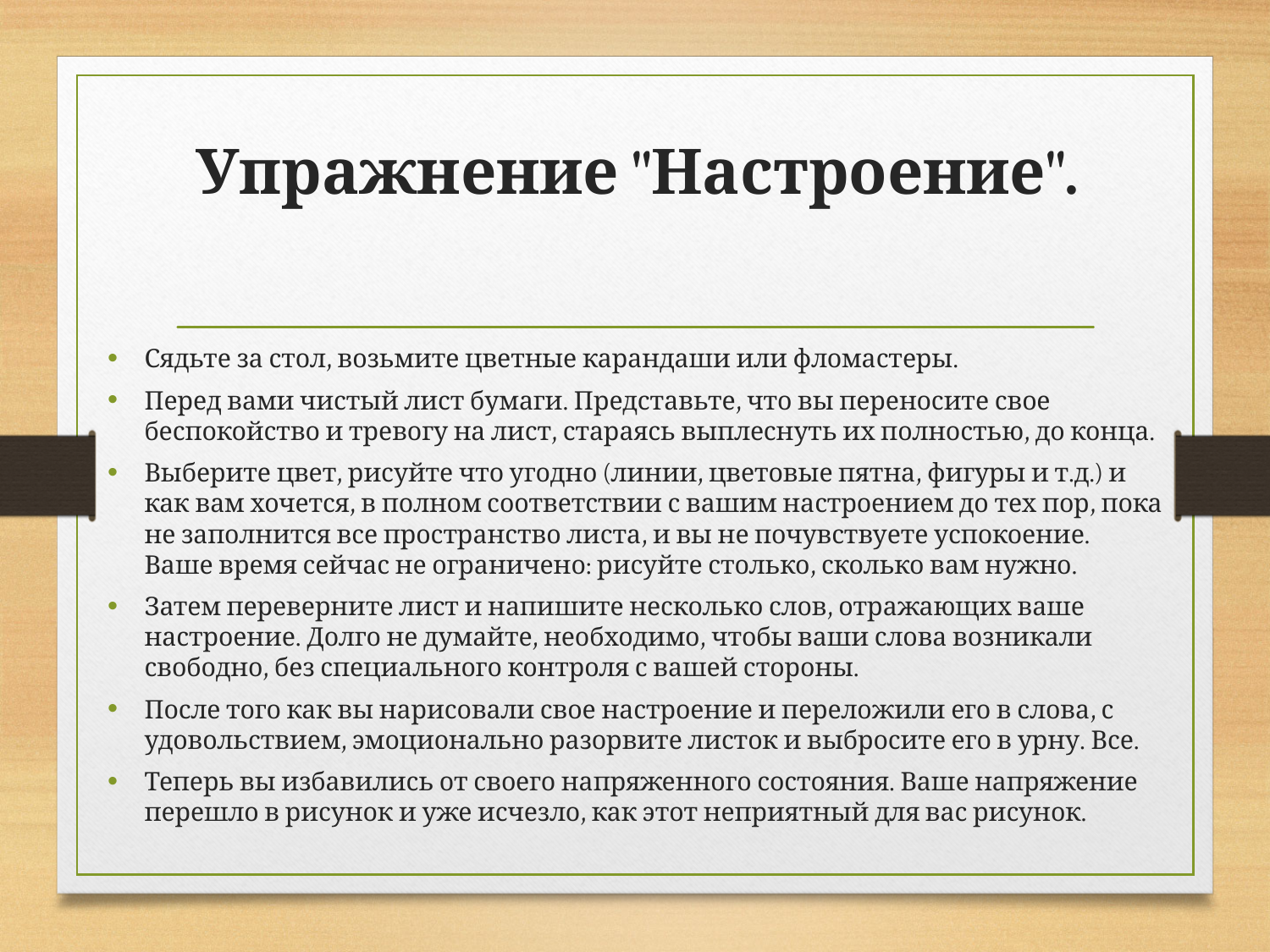

# Упражнение "Настроение".

Сядьте за стол, возьмите цветные карандаши или фломастеры.
Перед вами чистый лист бумаги. Представьте, что вы переносите свое беспокойство и тревогу на лист, стараясь выплеснуть их полностью, до конца.
Выберите цвет, рисуйте что угодно (линии, цветовые пятна, фигуры и т.д.) и как вам хочется, в полном соответствии с вашим настроением до тех пор, пока не заполнится все пространство листа, и вы не почувствуете успокоение. Ваше время сейчас не ограничено: рисуйте столько, сколько вам нужно.
Затем переверните лист и напишите несколько слов, отражающих ваше настроение. Долго не думайте, необходимо, чтобы ваши слова возникали свободно, без специального контроля с вашей стороны.
После того как вы нарисовали свое настроение и переложили его в слова, с удовольствием, эмоционально разорвите листок и выбросите его в урну. Все.
Теперь вы избавились от своего напряженного состояния. Ваше напряжение перешло в рисунок и уже исчезло, как этот неприятный для вас рисунок.